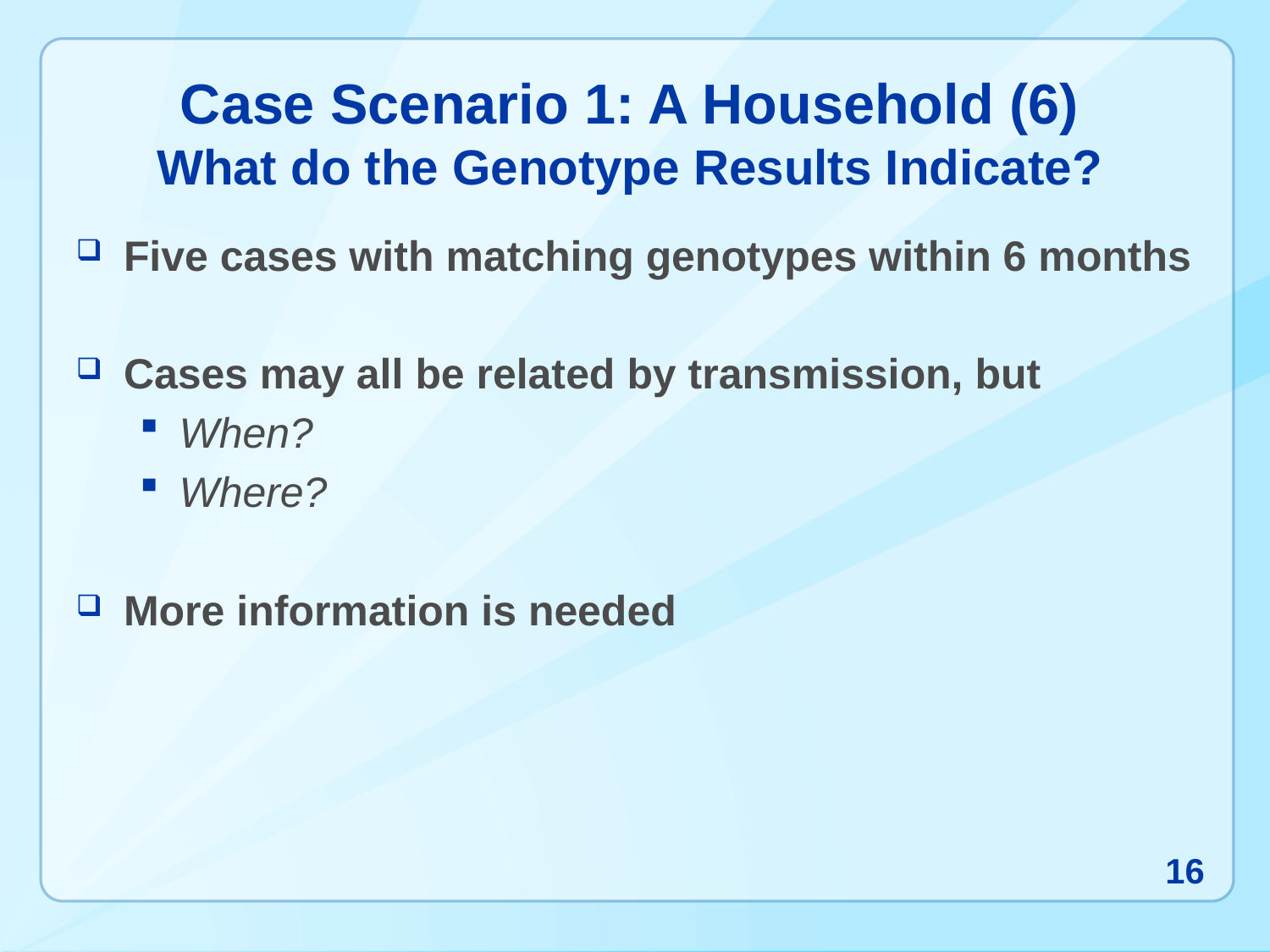

Case Scenario 1: A Household (6)
What do the Genotype Results Indicate?
Five cases with matching genotypes within 6 months

Cases may all be related by transmission, but
When?
Where?

More information is needed
16